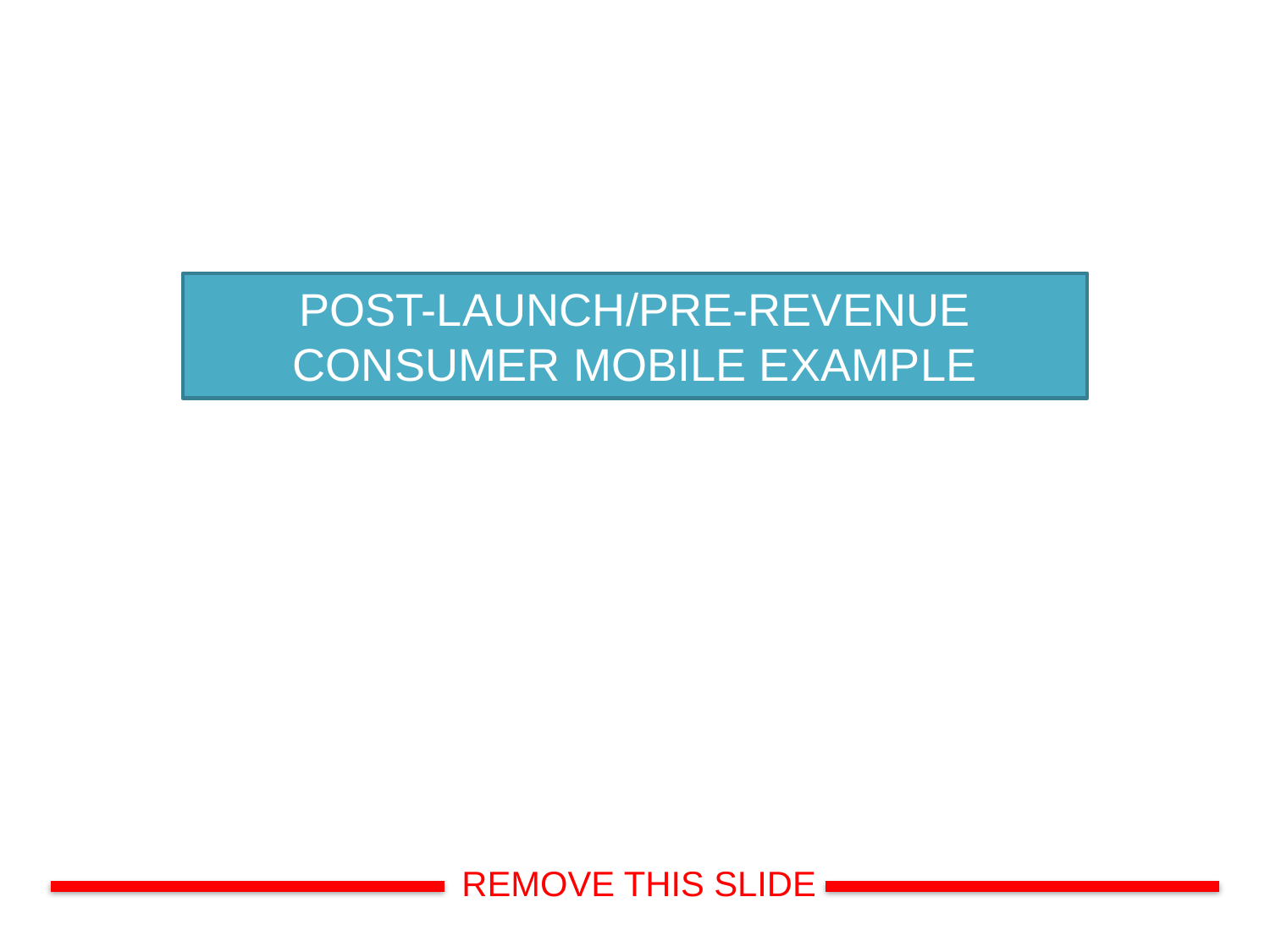

POST-LAUNCH/PRE-REVENUE CONSUMER MOBILE EXAMPLE
REMOVE THIS SLIDE